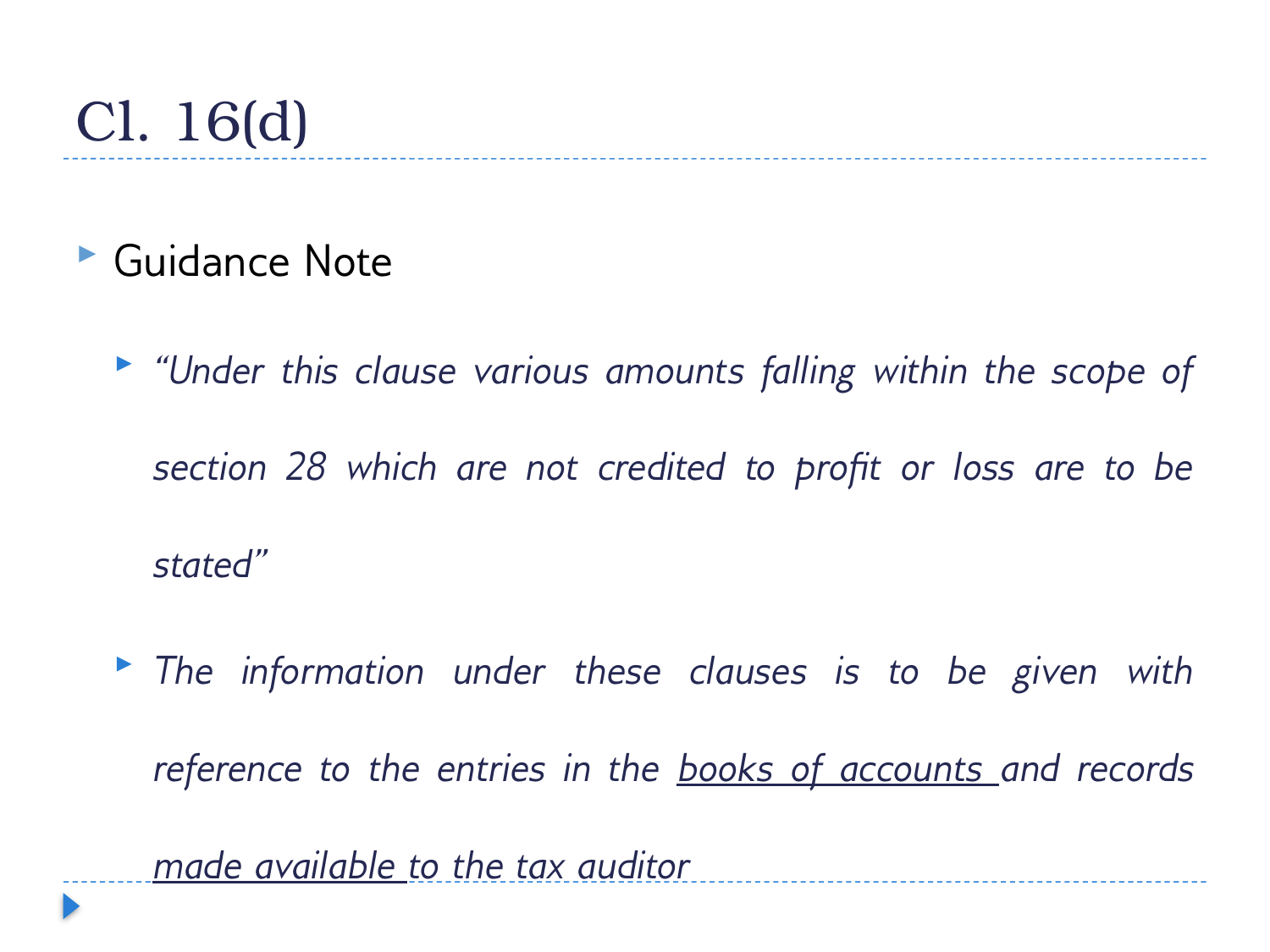

# Cl. 16(d)
Guidance Note
“Under this clause various amounts falling within the scope of section 28 which are not credited to profit or loss are to be stated”
The information under these clauses is to be given with reference to the entries in the books of accounts and records made available to the tax auditor